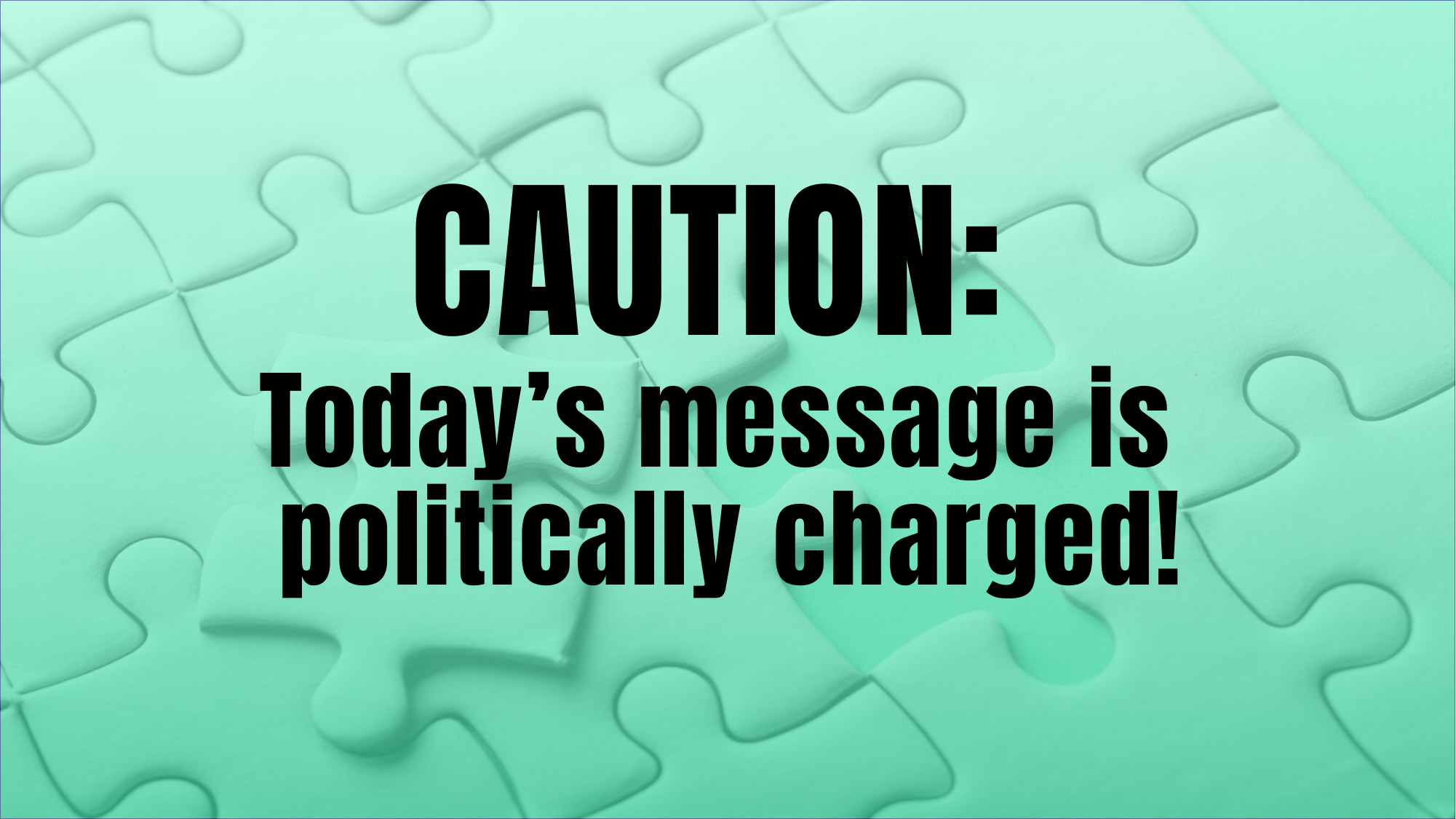

# CAUTION: Today’s message is politically charged!